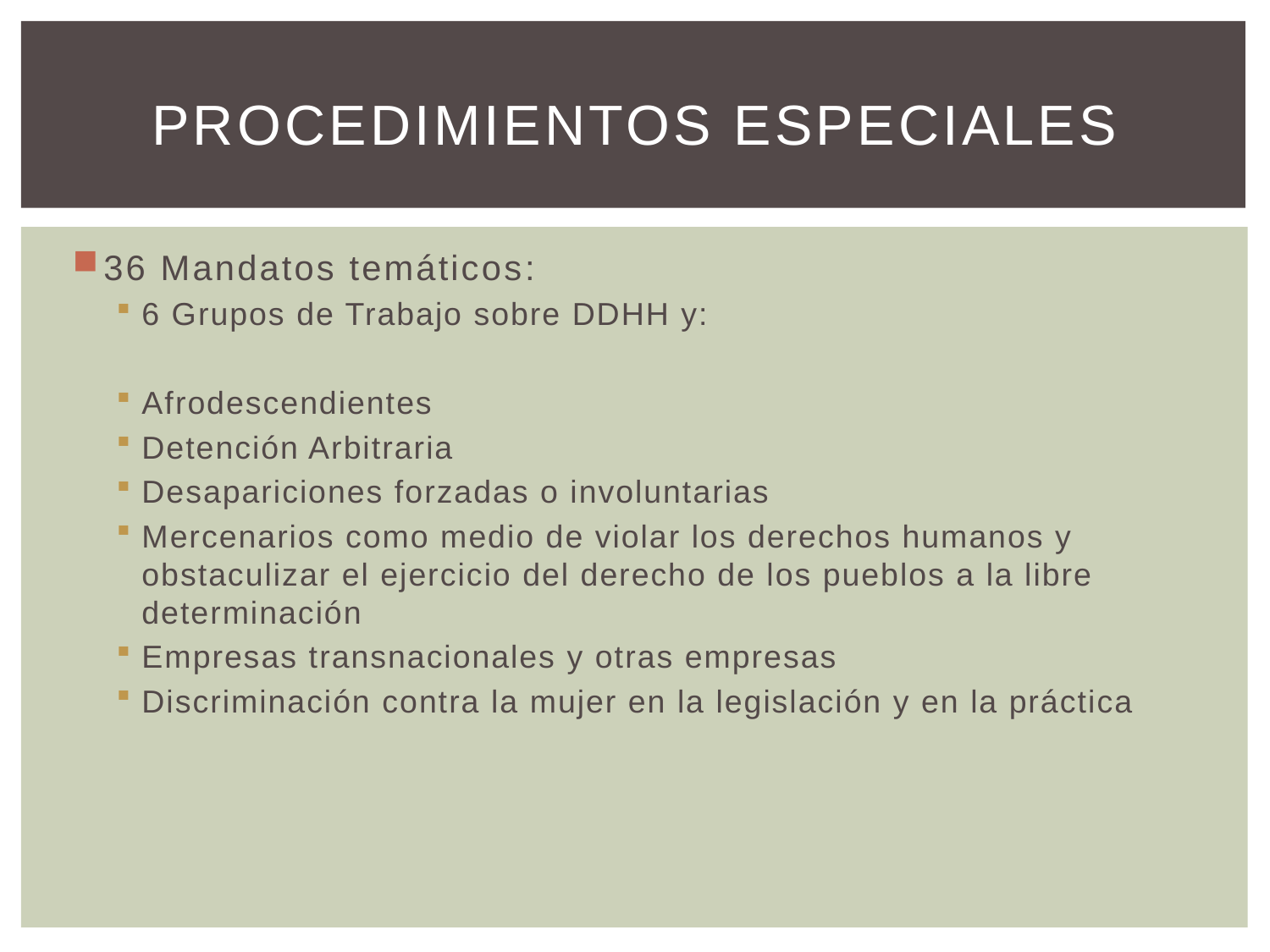

# Procedimientos especiales
36 Mandatos temáticos:
6 Grupos de Trabajo sobre DDHH y:

Afrodescendientes
Detención Arbitraria
Desapariciones forzadas o involuntarias
Mercenarios como medio de violar los derechos humanos y obstaculizar el ejercicio del derecho de los pueblos a la libre determinación
Empresas transnacionales y otras empresas
Discriminación contra la mujer en la legislación y en la práctica